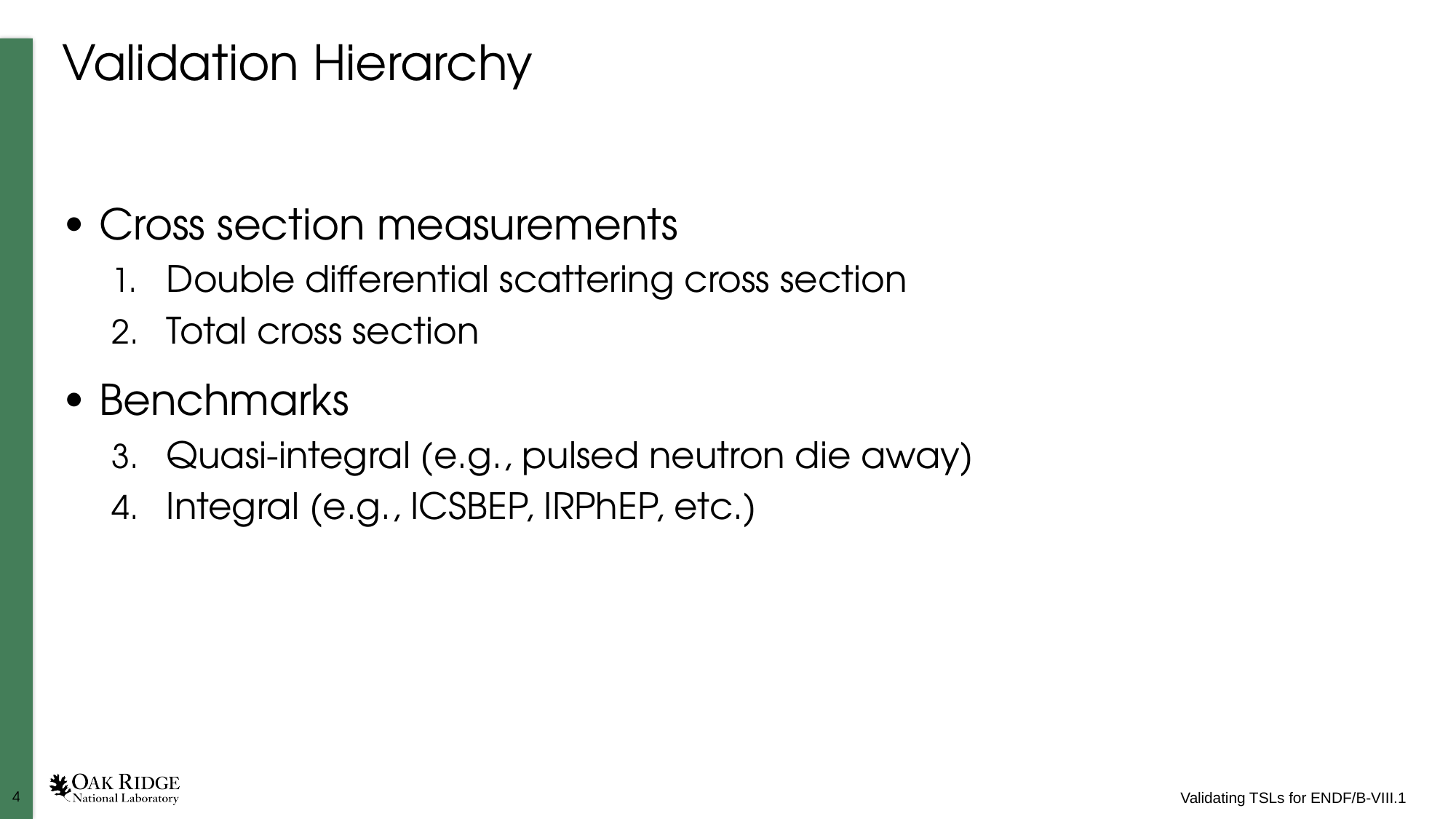

# Validation Hierarchy
Cross section measurements
Double differential scattering cross section
Total cross section
Benchmarks
Quasi-integral (e.g., pulsed neutron die away)
Integral (e.g., ICSBEP, IRPhEP, etc.)